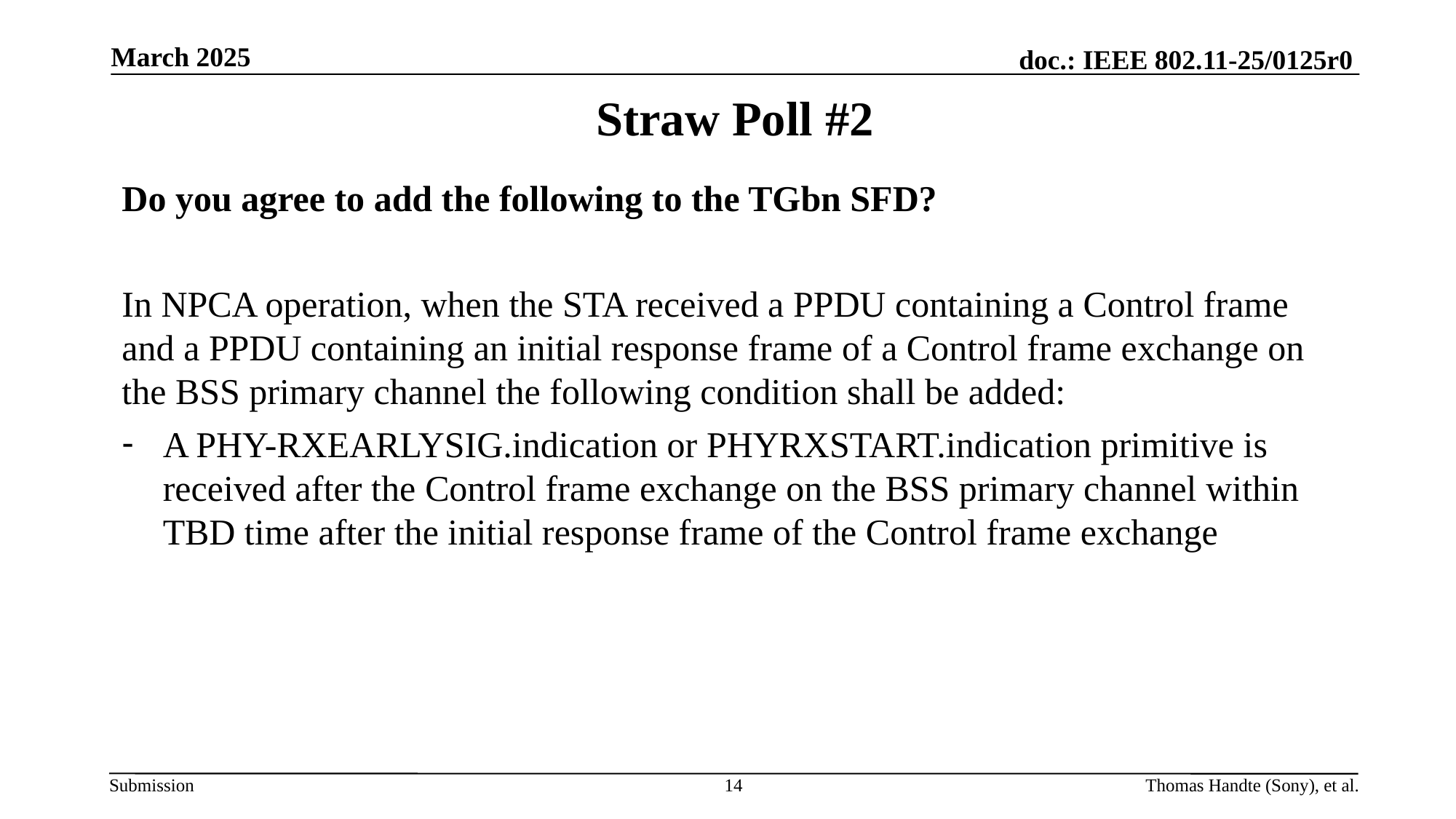

March 2025
# Straw Poll #2
Do you agree to add the following to the TGbn SFD?

In NPCA operation, when the STA received a PPDU containing a Control frame and a PPDU containing an initial response frame of a Control frame exchange on the BSS primary channel the following condition shall be added:
A PHY-RXEARLYSIG.indication or PHYRXSTART.indication primitive is received after the Control frame exchange on the BSS primary channel within TBD time after the initial response frame of the Control frame exchange

14
Thomas Handte (Sony), et al.